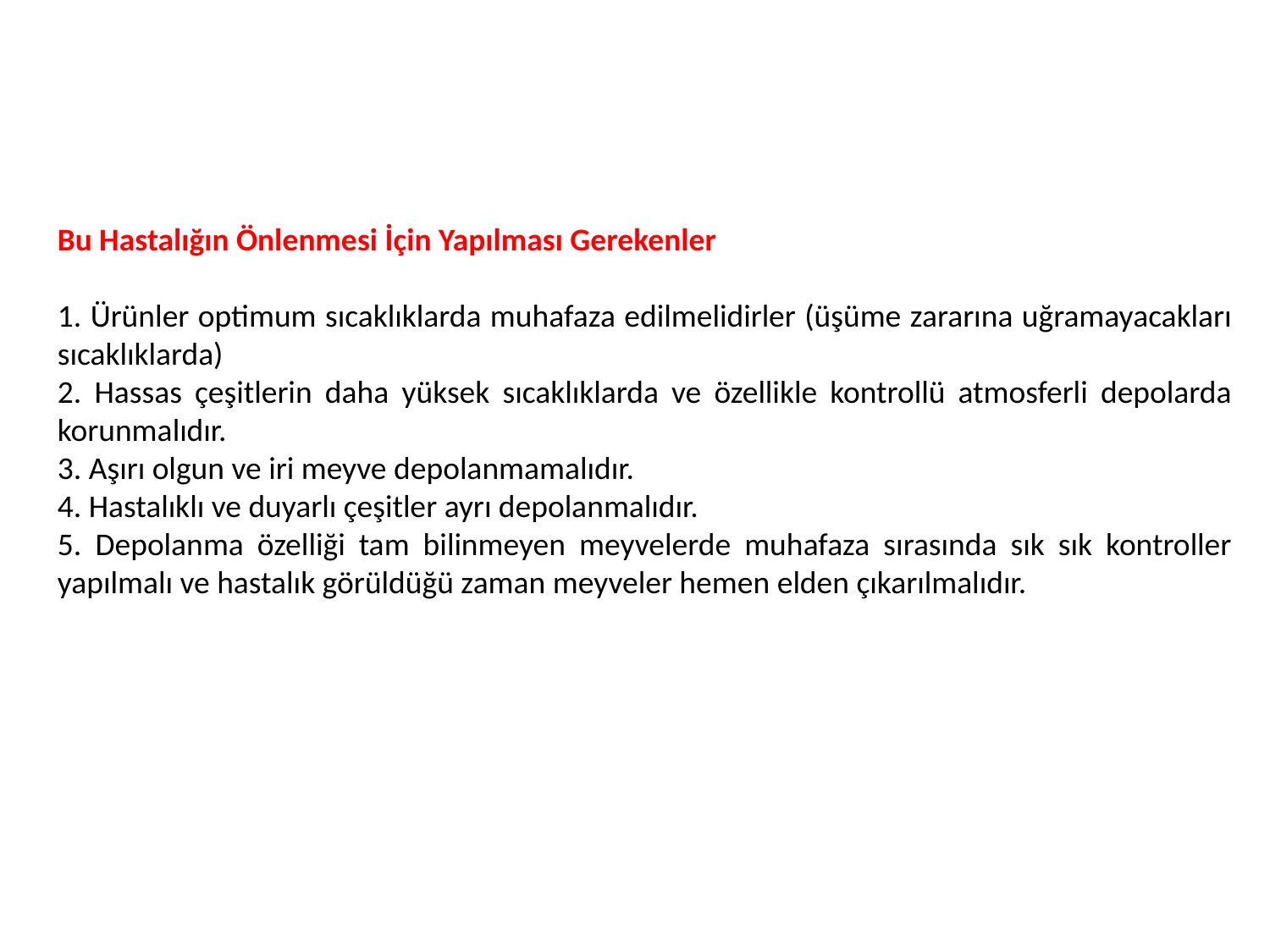

Bu Hastalığın Önlenmesi İçin Yapılması Gerekenler

1. Ürünler optimum sıcaklıklarda muhafaza edilmelidirler (üşüme zararına uğramayacakları sıcaklıklarda)
2. Hassas çeşitlerin daha yüksek sıcaklıklarda ve özellikle kontrollü atmosferli depolarda korunmalıdır.
3. Aşırı olgun ve iri meyve depolanmamalıdır.
4. Hastalıklı ve duyarlı çeşitler ayrı depolanmalıdır.
5. Depolanma özelliği tam bilinmeyen meyvelerde muhafaza sırasında sık sık kontroller yapılmalı ve hastalık görüldüğü zaman meyveler hemen elden çıkarılmalıdır.